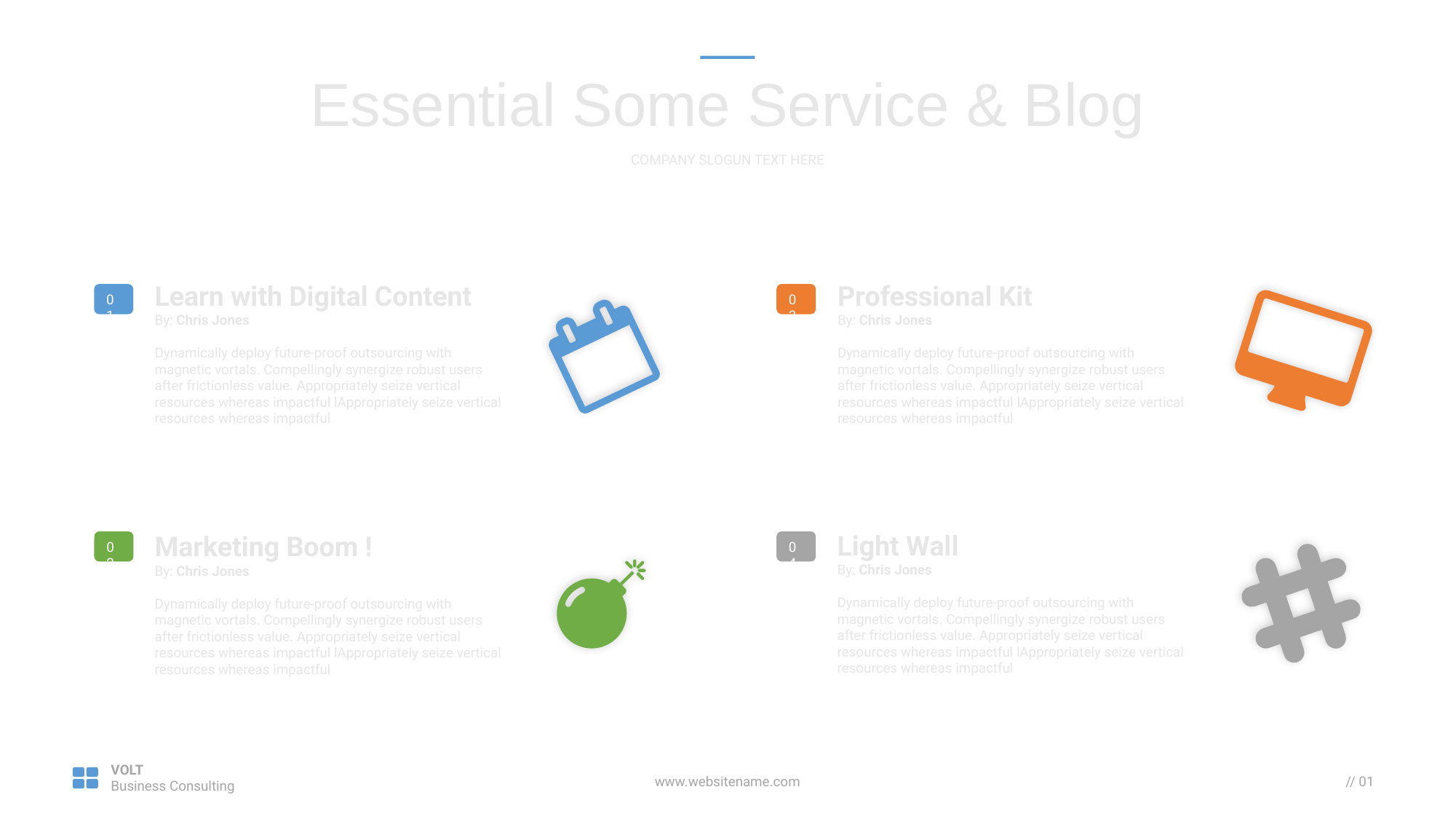

Essential Some Service & Blog
COMPANY SLOGUN TEXT HERE
Learn with Digital Content
By: Chris Jones

Dynamically deploy future-proof outsourcing with magnetic vortals. Compellingly synergize robust users after frictionless value. Appropriately seize vertical resources whereas impactful lAppropriately seize vertical resources whereas impactful
Professional Kit
By: Chris Jones

Dynamically deploy future-proof outsourcing with magnetic vortals. Compellingly synergize robust users after frictionless value. Appropriately seize vertical resources whereas impactful lAppropriately seize vertical resources whereas impactful
03
01

Light Wall
By: Chris Jones

Dynamically deploy future-proof outsourcing with magnetic vortals. Compellingly synergize robust users after frictionless value. Appropriately seize vertical resources whereas impactful lAppropriately seize vertical resources whereas impactful
Marketing Boom !
By: Chris Jones

Dynamically deploy future-proof outsourcing with magnetic vortals. Compellingly synergize robust users after frictionless value. Appropriately seize vertical resources whereas impactful lAppropriately seize vertical resources whereas impactful
02
04

VOLT
Business Consulting

www.websitename.com
// 01